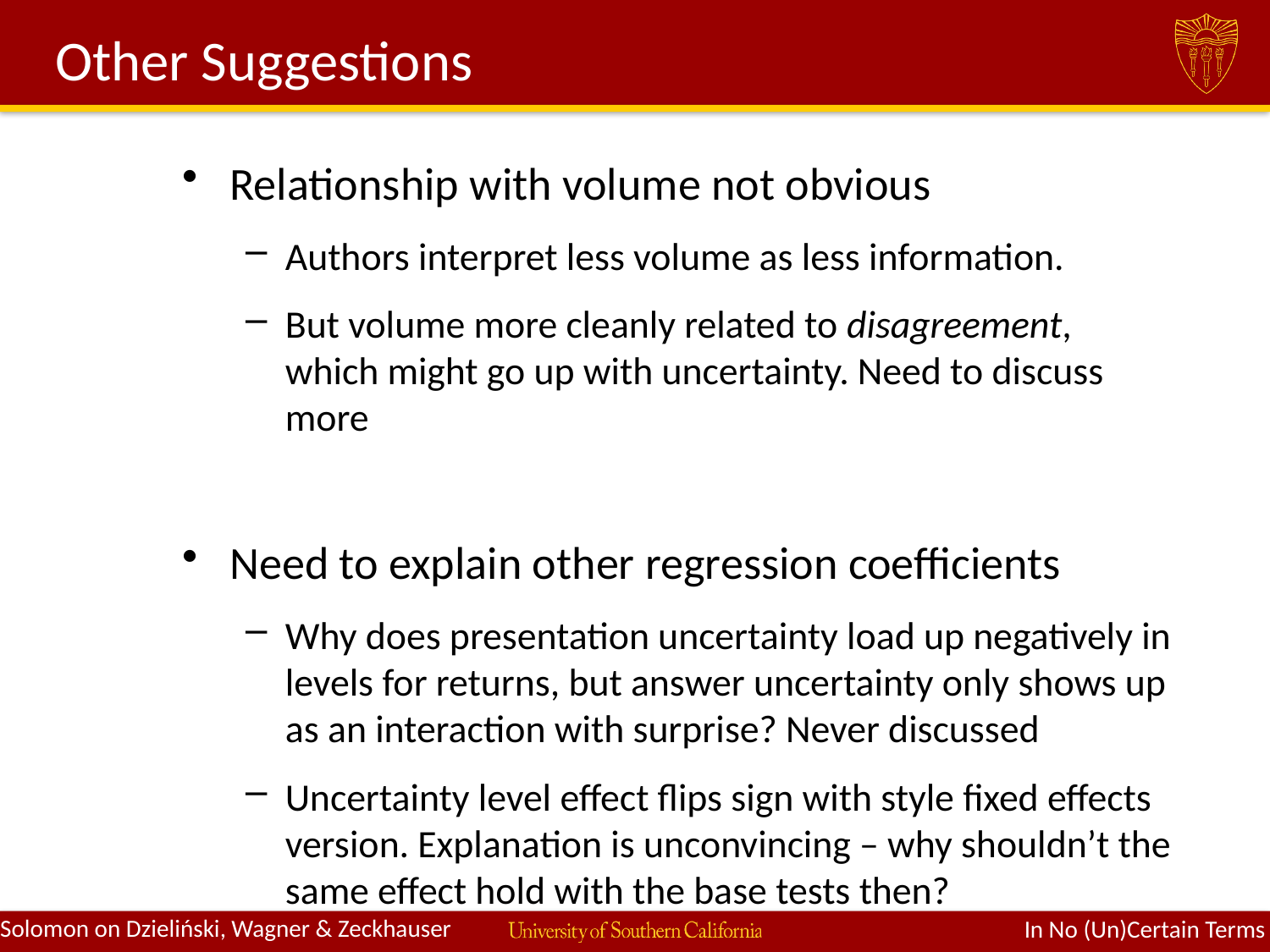

# Other Suggestions
Relationship with volume not obvious
Authors interpret less volume as less information.
But volume more cleanly related to disagreement, which might go up with uncertainty. Need to discuss more

Need to explain other regression coefficients
Why does presentation uncertainty load up negatively in levels for returns, but answer uncertainty only shows up as an interaction with surprise? Never discussed
Uncertainty level effect flips sign with style fixed effects version. Explanation is unconvincing – why shouldn’t the same effect hold with the base tests then?